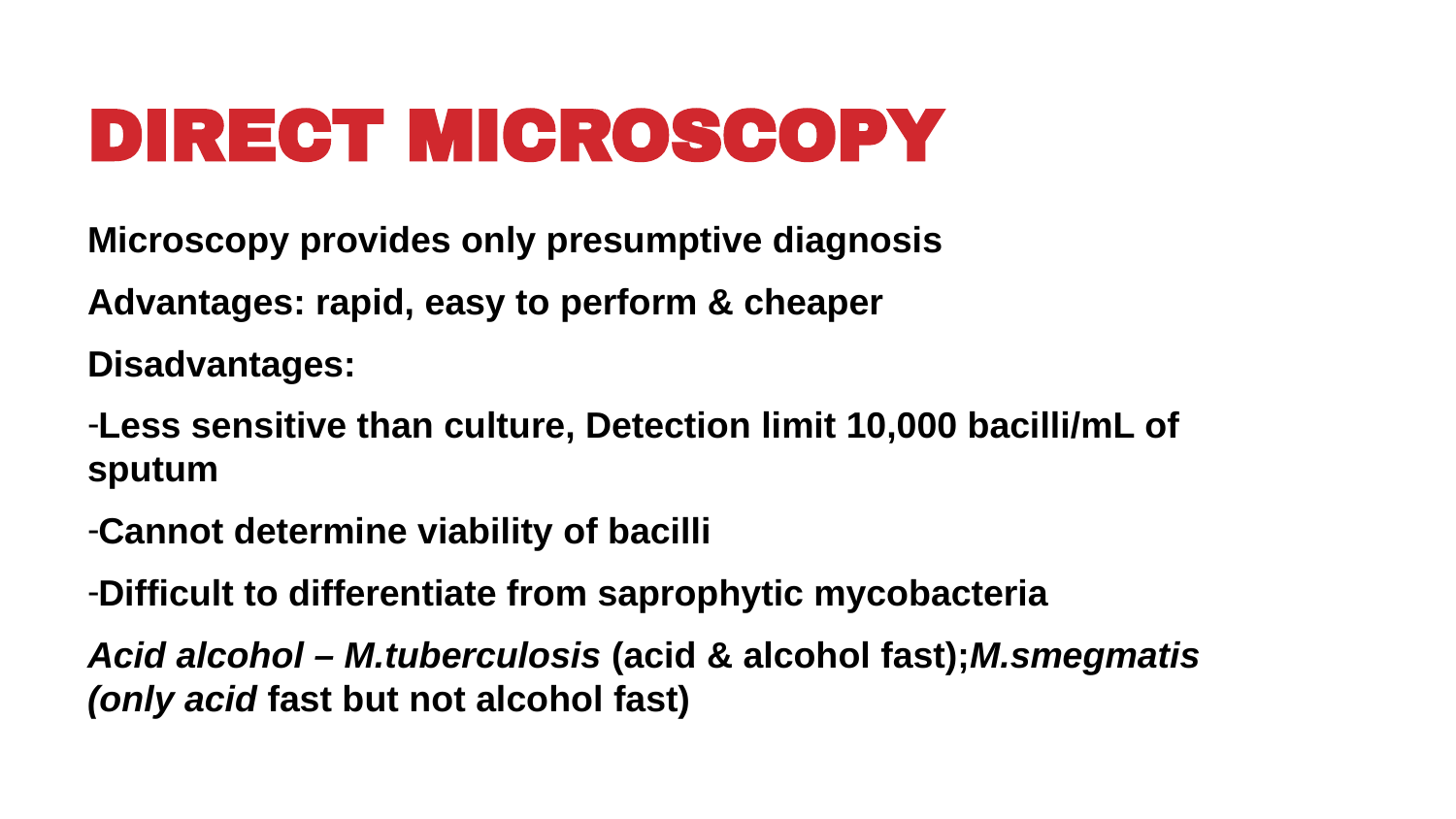

# Direct Microscopy
Microscopy provides only presumptive diagnosis
Advantages: rapid, easy to perform & cheaper
Disadvantages:
Less sensitive than culture, Detection limit 10,000 bacilli/mL of sputum
Cannot determine viability of bacilli
Difficult to differentiate from saprophytic mycobacteria
Acid alcohol – M.tuberculosis (acid & alcohol fast);M.smegmatis (only acid fast but not alcohol fast)